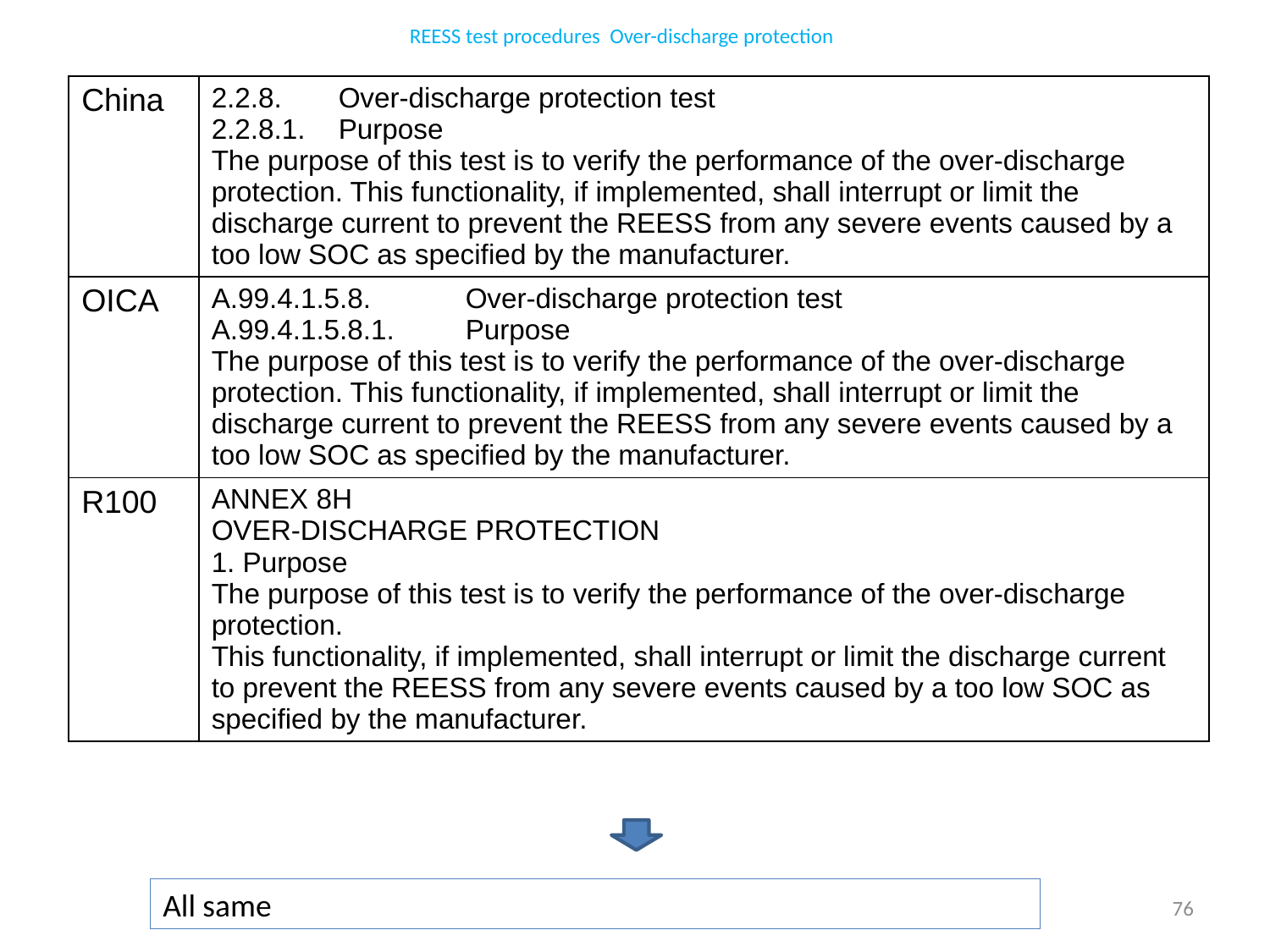

REESS test procedures  Over-discharge protection
| China | 2.2.8. Over-discharge protection test 2.2.8.1. Purpose The purpose of this test is to verify the performance of the over-discharge protection. This functionality, if implemented, shall interrupt or limit the discharge current to prevent the REESS from any severe events caused by a too low SOC as specified by the manufacturer. |
| --- | --- |
| OICA | A.99.4.1.5.8. Over-discharge protection test A.99.4.1.5.8.1. Purpose The purpose of this test is to verify the performance of the over-discharge protection. This functionality, if implemented, shall interrupt or limit the discharge current to prevent the REESS from any severe events caused by a too low SOC as specified by the manufacturer. |
| R100 | ANNEX 8H OVER-DISCHARGE PROTECTION 1. Purpose The purpose of this test is to verify the performance of the over-discharge protection. This functionality, if implemented, shall interrupt or limit the discharge current to prevent the REESS from any severe events caused by a too low SOC as specified by the manufacturer. |

All same
76